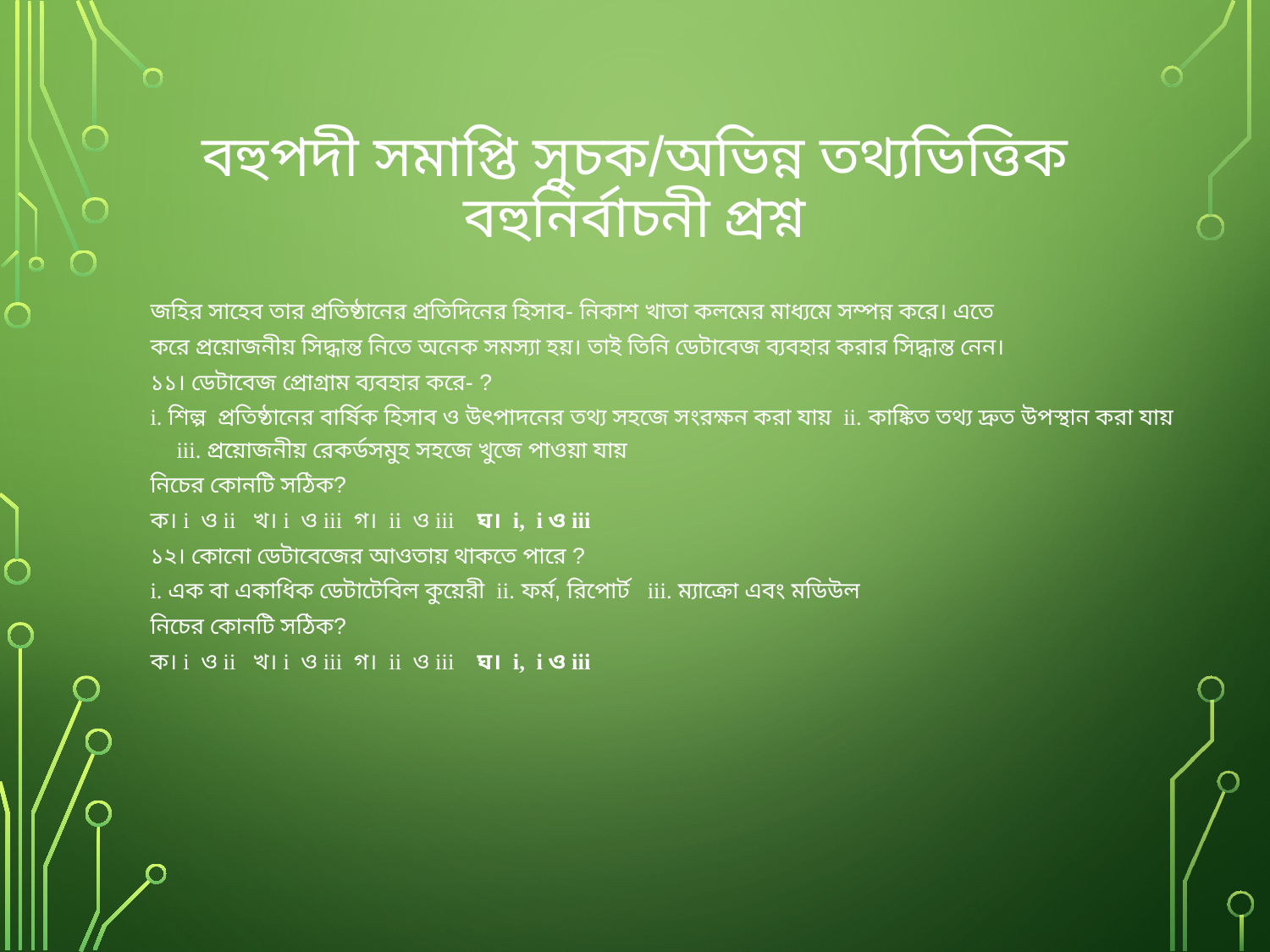

# বহুপদী সমাপ্তি সুচক/অভিন্ন তথ্যভিত্তিক বহুনির্বাচনী প্রশ্ন
জহির সাহেব তার প্রতিষ্ঠানের প্রতিদিনের হিসাব- নিকাশ খাতা কলমের মাধ্যমে সম্পন্ন করে। এতে
করে প্রয়োজনীয় সিদ্ধান্ত নিতে অনেক সমস্যা হয়। তাই তিনি ডেটাবেজ ব্যবহার করার সিদ্ধান্ত নেন।
১১। ডেটাবেজ প্রোগ্রাম ব্যবহার করে- ?
i. শিল্প  প্রতিষ্ঠানের বার্ষিক হিসাব ও উৎপাদনের তথ্য সহজে সংরক্ষন করা যায়  ii. কাঙ্কিত তথ্য দ্রুত উপস্থান করা যায়   iii. প্রয়োজনীয় রেকর্ডসমুহ সহজে খুজে পাওয়া যায়
নিচের কোনটি সঠিক?
ক। i  ও ii   খ। i  ও iii  গ।  ii  ও iii    ঘ।  i,  i ও iii
১২। কোনো ডেটাবেজের আওতায় থাকতে পারে ?
i. এক বা একাধিক ডেটাটেবিল কুয়েরী  ii. ফর্ম, রিপোর্ট   iii. ম্যাক্রো এবং মডিউল
নিচের কোনটি সঠিক?
ক। i  ও ii   খ। i  ও iii  গ।  ii  ও iii    ঘ।  i,  i ও iii